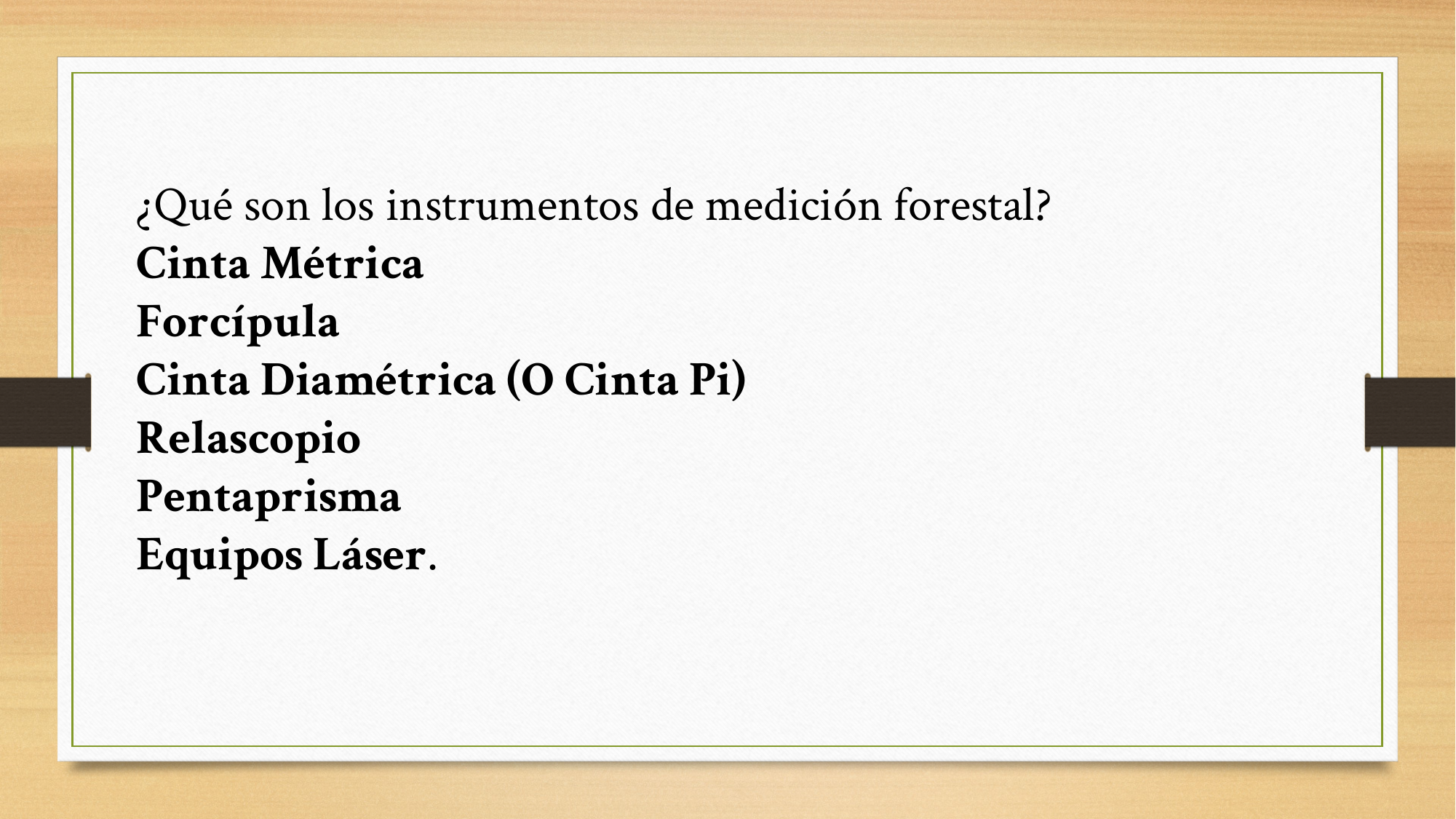

¿Qué son los instrumentos de medición forestal?
Cinta Métrica
Forcípula
Cinta Diamétrica (O Cinta Pi)
Relascopio
Pentaprisma
Equipos Láser.